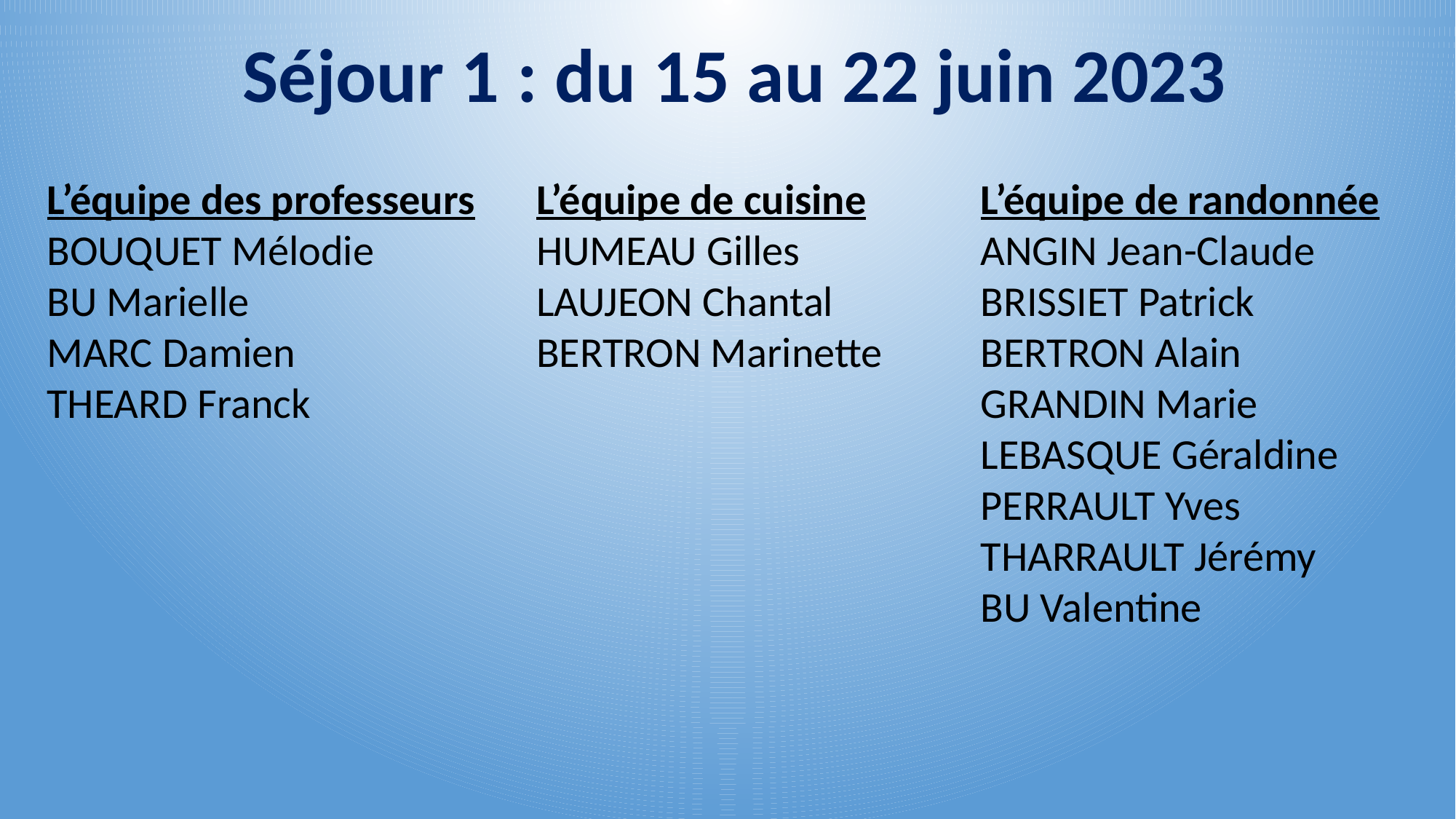

Séjour 1 : du 15 au 22 juin 2023
L’équipe des professeurs
BOUQUET Mélodie
BU Marielle
MARC Damien
THEARD Franck

L’équipe de cuisine
HUMEAU Gilles
LAUJEON Chantal
BERTRON Marinette
L’équipe de randonnée
ANGIN Jean-Claude
BRISSIET Patrick
BERTRON Alain
GRANDIN Marie
LEBASQUE Géraldine
PERRAULT Yves
THARRAULT Jérémy
BU Valentine